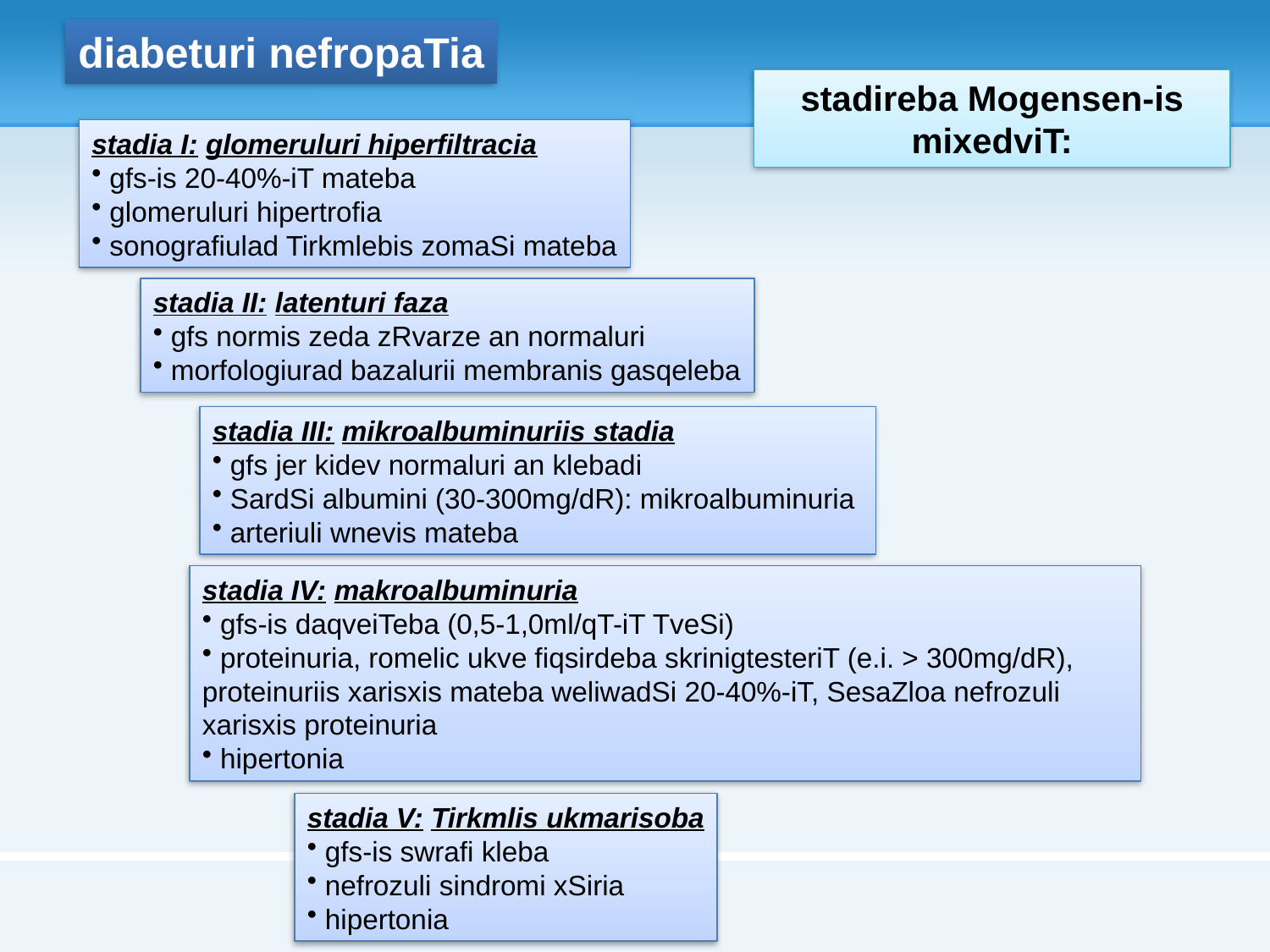

diabeturi nefropaTia
stadireba Mogensen-is mixedviT:
stadia I: glomeruluri hiperfiltracia
 gfs-is 20-40%-iT mateba
 glomeruluri hipertrofia
 sonografiulad Tirkmlebis zomaSi mateba
stadia II: latenturi faza
 gfs normis zeda zRvarze an normaluri
 morfologiurad bazalurii membranis gasqeleba
stadia III: mikroalbuminuriis stadia
 gfs jer kidev normaluri an klebadi
 SardSi albumini (30-300mg/dR): mikroalbuminuria
 arteriuli wnevis mateba
stadia IV: makroalbuminuria
 gfs-is daqveiTeba (0,5-1,0ml/qT-iT TveSi)
 proteinuria, romelic ukve fiqsirdeba skrinigtesteriT (e.i. > 300mg/dR), proteinuriis xarisxis mateba weliwadSi 20-40%-iT, SesaZloa nefrozuli xarisxis proteinuria
 hipertonia
stadia V: Tirkmlis ukmarisoba
 gfs-is swrafi kleba
 nefrozuli sindromi xSiria
 hipertonia